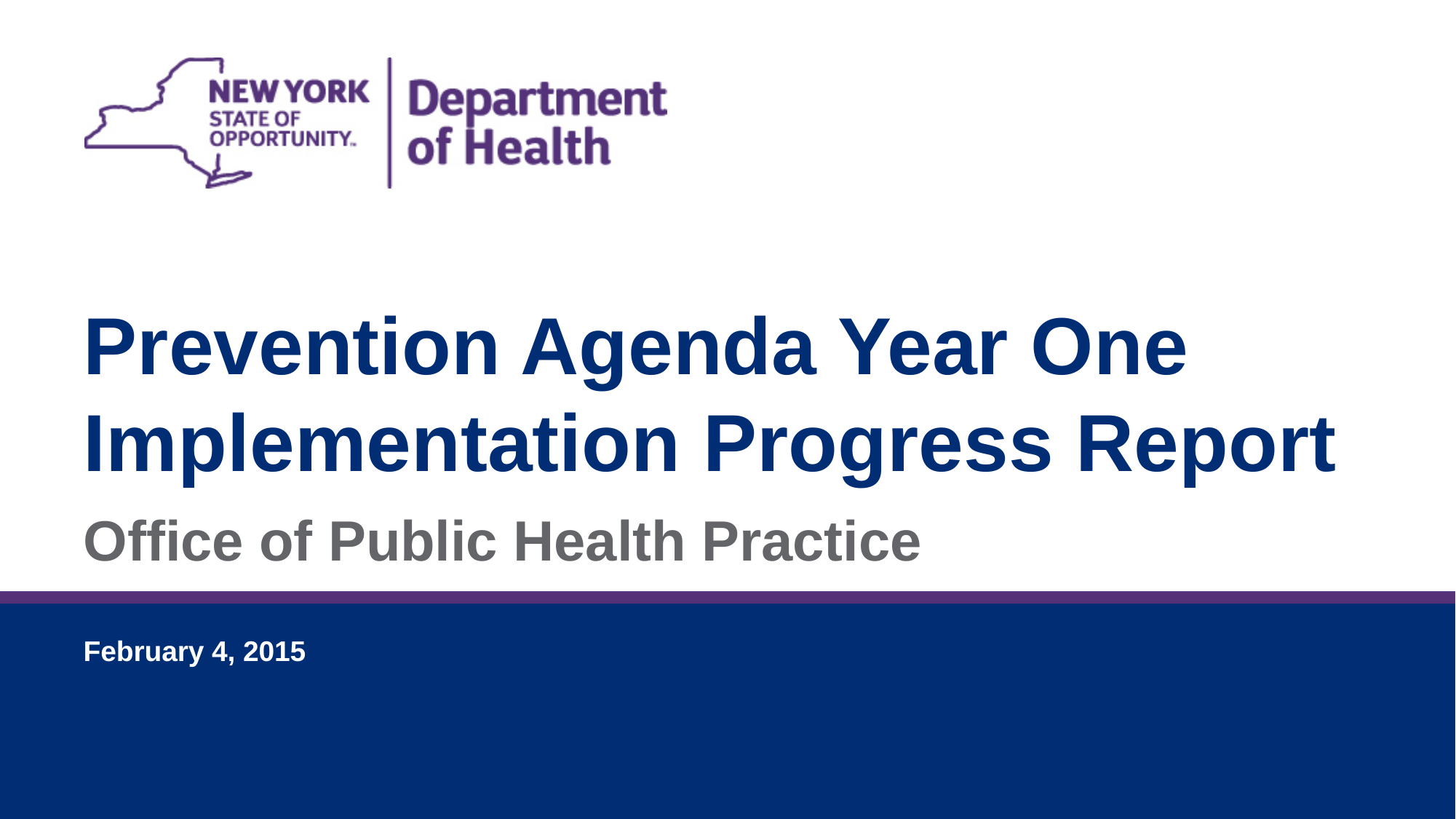

Prevention Agenda Year One Implementation Progress Report
Office of Public Health Practice